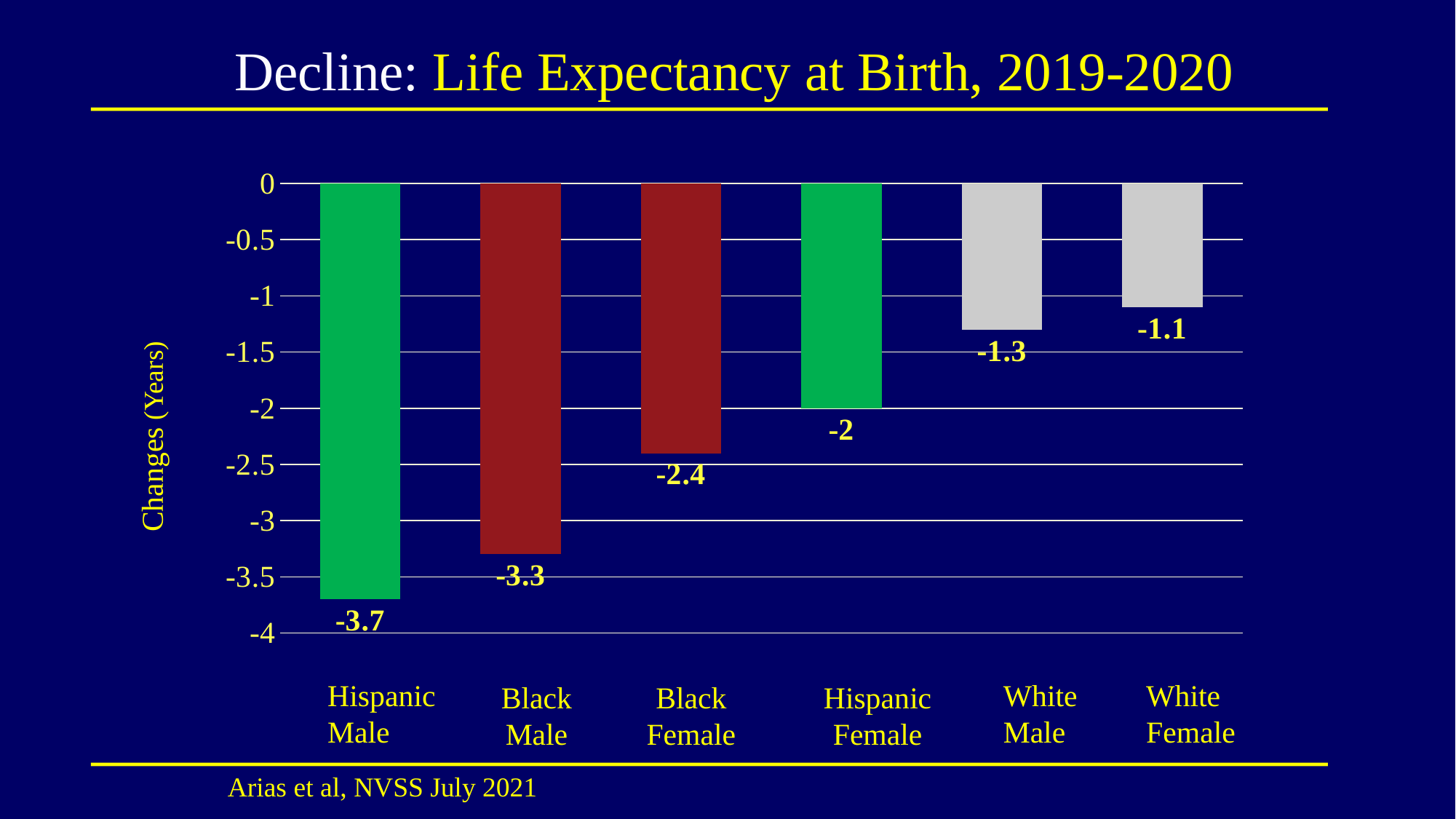

# Decline: Life Expectancy at Birth, 2019-2020

### Chart

| Category |  |
|---|---|
| Hispanic male | -3.7 |
| Blak male | -3.3 |
| Black female | -2.4 |
| Hispanic female | -2.0 |
| White male | -1.3 |
| White female | -1.1 |
Changes (Years)
Hispanic Male
White Male
White Female
Black Male
Hispanic Female
Black Female

Arias et al, NVSS July 2021